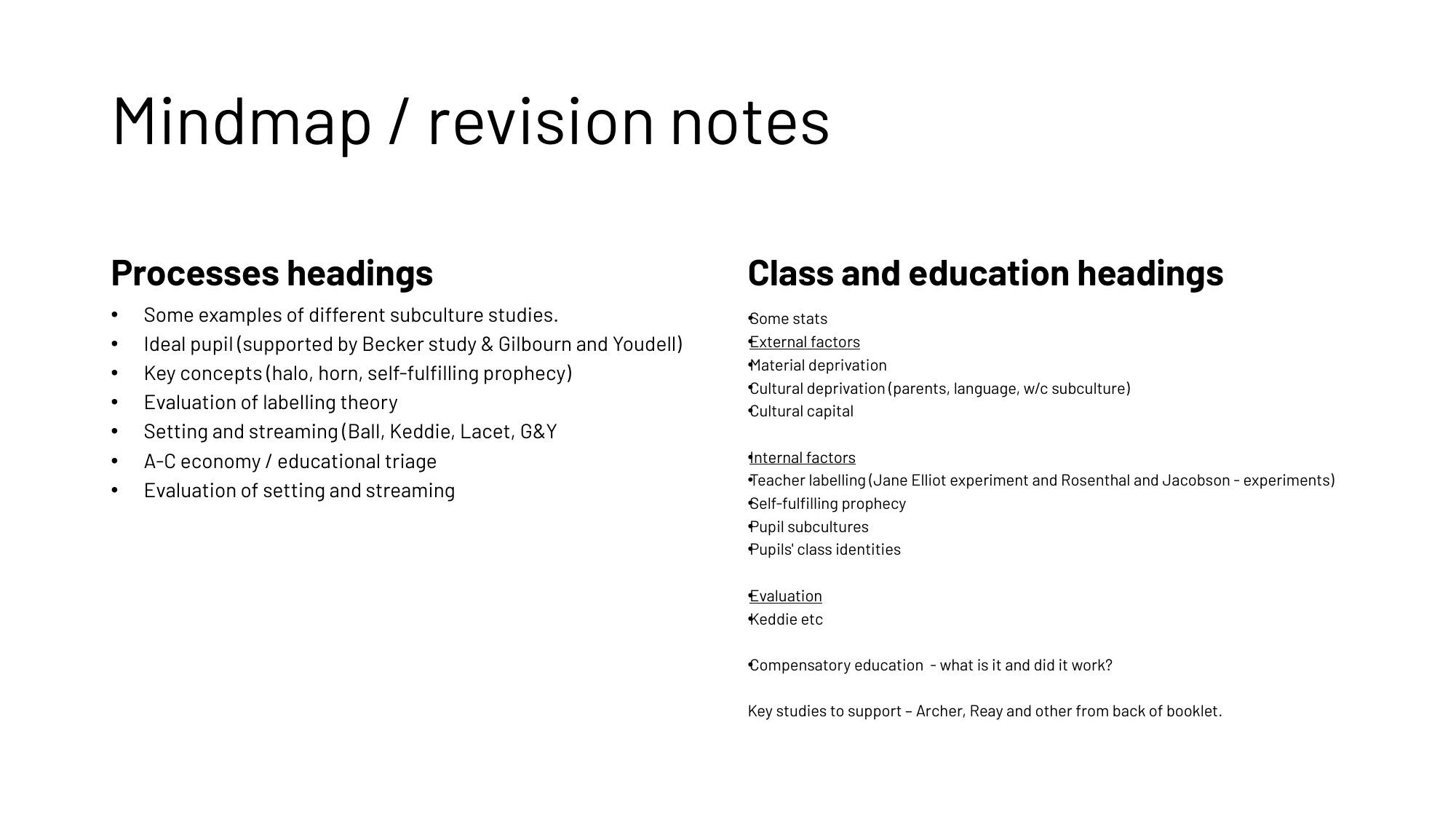

# Mindmap / revision notes
Processes headings
Class and education headings
Some examples of different subculture studies.
Ideal pupil (supported by Becker study & Gilbourn and Youdell)
Key concepts (halo, horn, self-fulfilling prophecy)
Evaluation of labelling theory
Setting and streaming (Ball, Keddie, Lacet, G&Y
A-C economy / educational triage
Evaluation of setting and streaming
Some stats
External factors
Material deprivation
Cultural deprivation (parents, language, w/c subculture)
Cultural capital

Internal factors
Teacher labelling (Jane Elliot experiment and Rosenthal and Jacobson - experiments)
Self-fulfilling prophecy
Pupil subcultures
Pupils' class identities

Evaluation
Keddie etc

Compensatory education  - what is it and did it work?

Key studies to support – Archer, Reay and other from back of booklet.